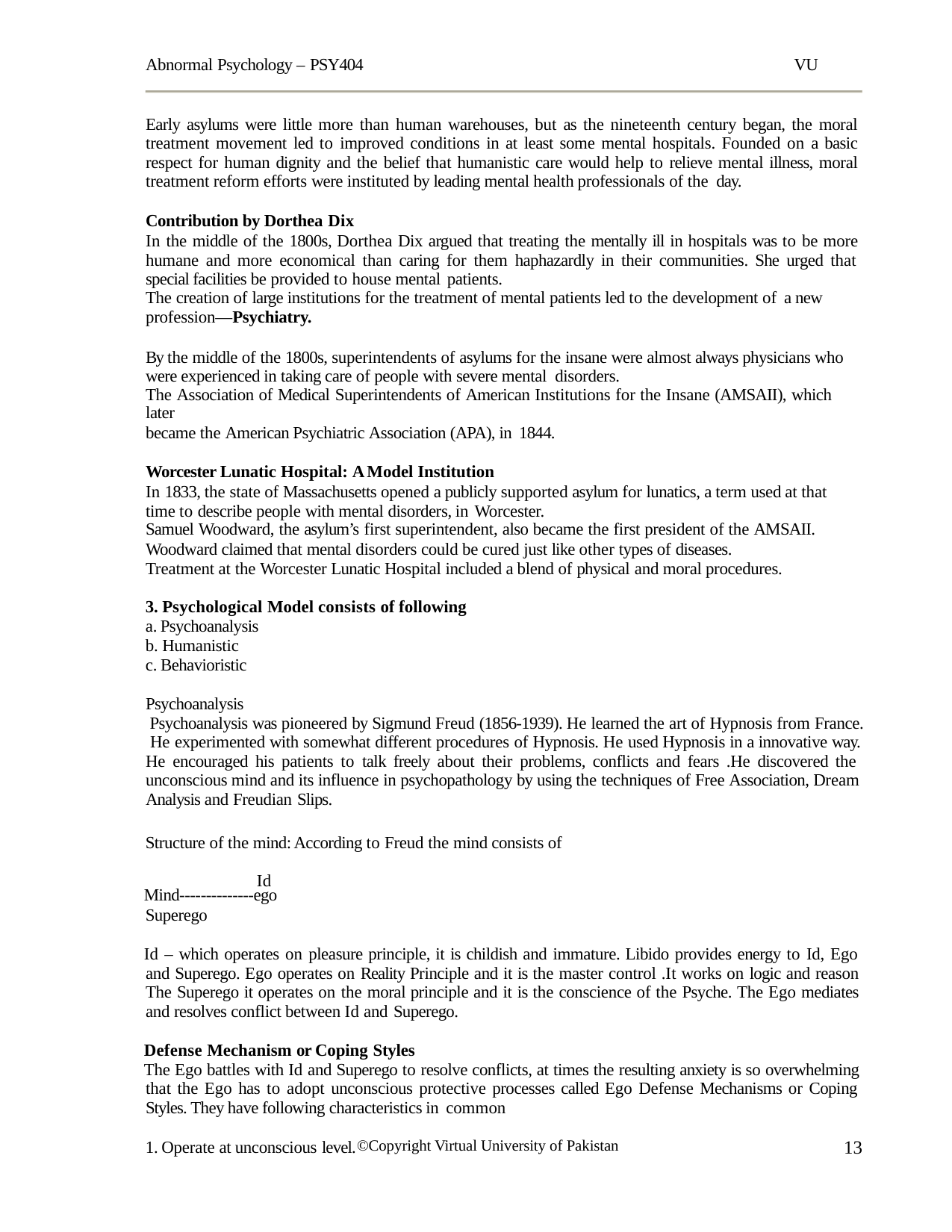

Abnormal Psychology – PSY404
VU

Early asylums were little more than human warehouses, but as the nineteenth century began, the moral  treatment movement led to improved conditions in at least some mental hospitals. Founded on a basic  respect for human dignity and the belief that humanistic care would help to relieve mental illness, moral  treatment reform efforts were instituted by leading mental health professionals of the day.

Contribution by Dorthea Dix
In the middle of the 1800s, Dorthea Dix argued that treating the mentally ill in hospitals was to be more  humane and more economical than caring for them haphazardly in their communities. She urged that  special facilities be provided to house mental patients.
The creation of large institutions for the treatment of mental patients led to the development of a new
profession—Psychiatry.

By the middle of the 1800s, superintendents of asylums for the insane were almost always physicians who  were experienced in taking care of people with severe mental disorders.
The Association of Medical Superintendents of American Institutions for the Insane (AMSAII), which later
became the American Psychiatric Association (APA), in 1844.

Worcester Lunatic Hospital: A Model Institution
In 1833, the state of Massachusetts opened a publicly supported asylum for lunatics, a term used at that  time to describe people with mental disorders, in Worcester.
Samuel Woodward, the asylum’s first superintendent, also became the first president of the AMSAII.
Woodward claimed that mental disorders could be cured just like other types of diseases.  Treatment at the Worcester Lunatic Hospital included a blend of physical and moral procedures.

Psychological Model consists of following
Psychoanalysis
Humanistic
Behavioristic

Psychoanalysis
Psychoanalysis was pioneered by Sigmund Freud (1856-1939). He learned the art of Hypnosis from France.  He experimented with somewhat different procedures of Hypnosis. He used Hypnosis in a innovative way.  He encouraged his patients to talk freely about their problems, conflicts and fears .He discovered the  unconscious mind and its influence in psychopathology by using the techniques of Free Association, Dream  Analysis and Freudian Slips.
Structure of the mind: According to Freud the mind consists of  Id
Mind--------------ego
Superego

Id – which operates on pleasure principle, it is childish and immature. Libido provides energy to Id, Ego  and Superego. Ego operates on Reality Principle and it is the master control .It works on logic and reason  The Superego it operates on the moral principle and it is the conscience of the Psyche. The Ego mediates  and resolves conflict between Id and Superego.

Defense Mechanism or Coping Styles
The Ego battles with Id and Superego to resolve conflicts, at times the resulting anxiety is so overwhelming  that the Ego has to adopt unconscious protective processes called Ego Defense Mechanisms or Coping  Styles. They have following characteristics in common

Operate at unconscious level.
13
©Copyright Virtual University of Pakistan